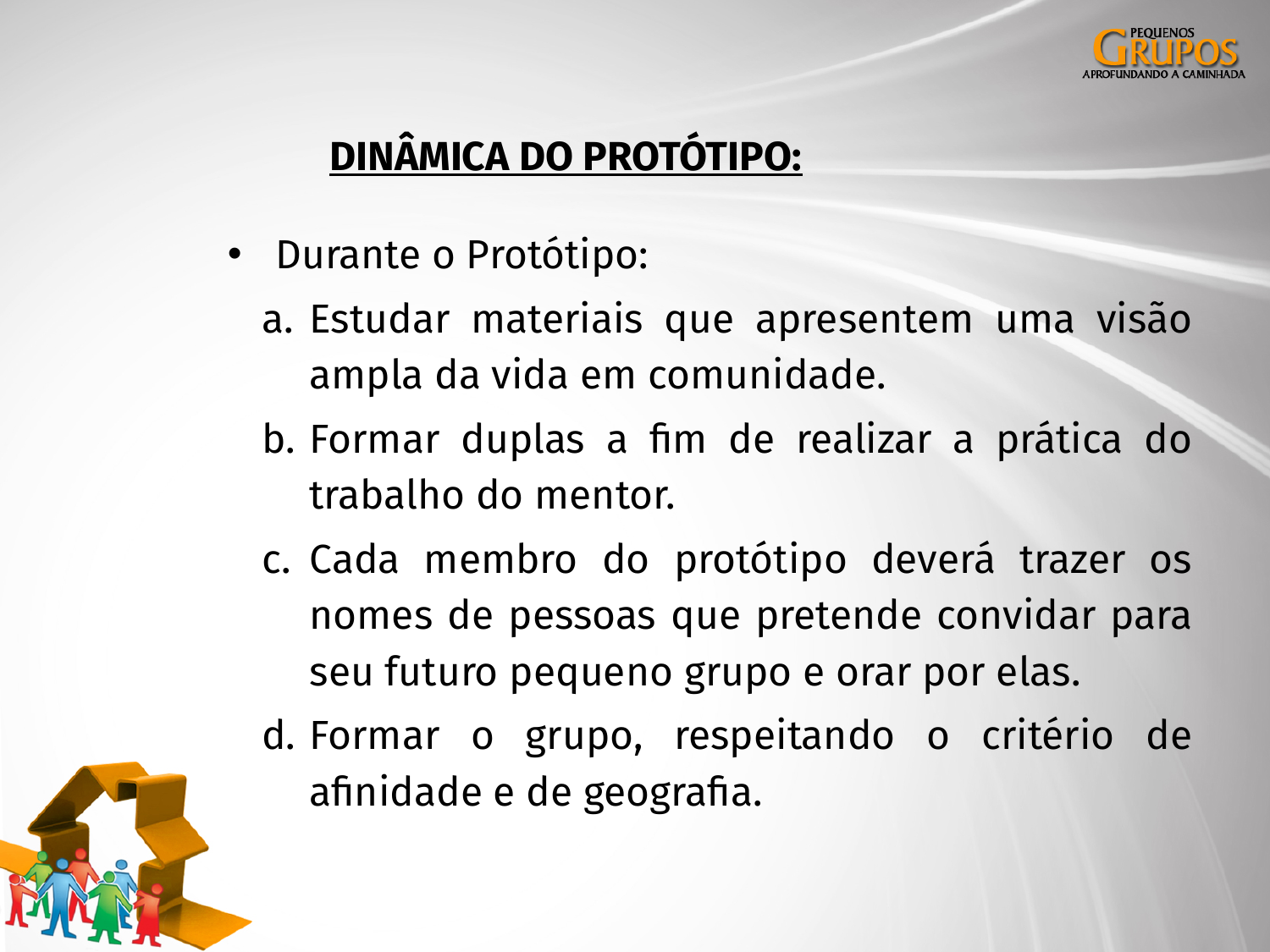

# DINÂMICA DO PROTÓTIPO:
Durante o Protótipo:
Estudar materiais que apresentem uma visão ampla da vida em comunidade.
Formar duplas a fim de realizar a prática do trabalho do mentor.
Cada membro do protótipo deverá trazer os nomes de pessoas que pretende convidar para seu futuro pequeno grupo e orar por elas.
Formar o grupo, respeitando o critério de afinidade e de geografia.